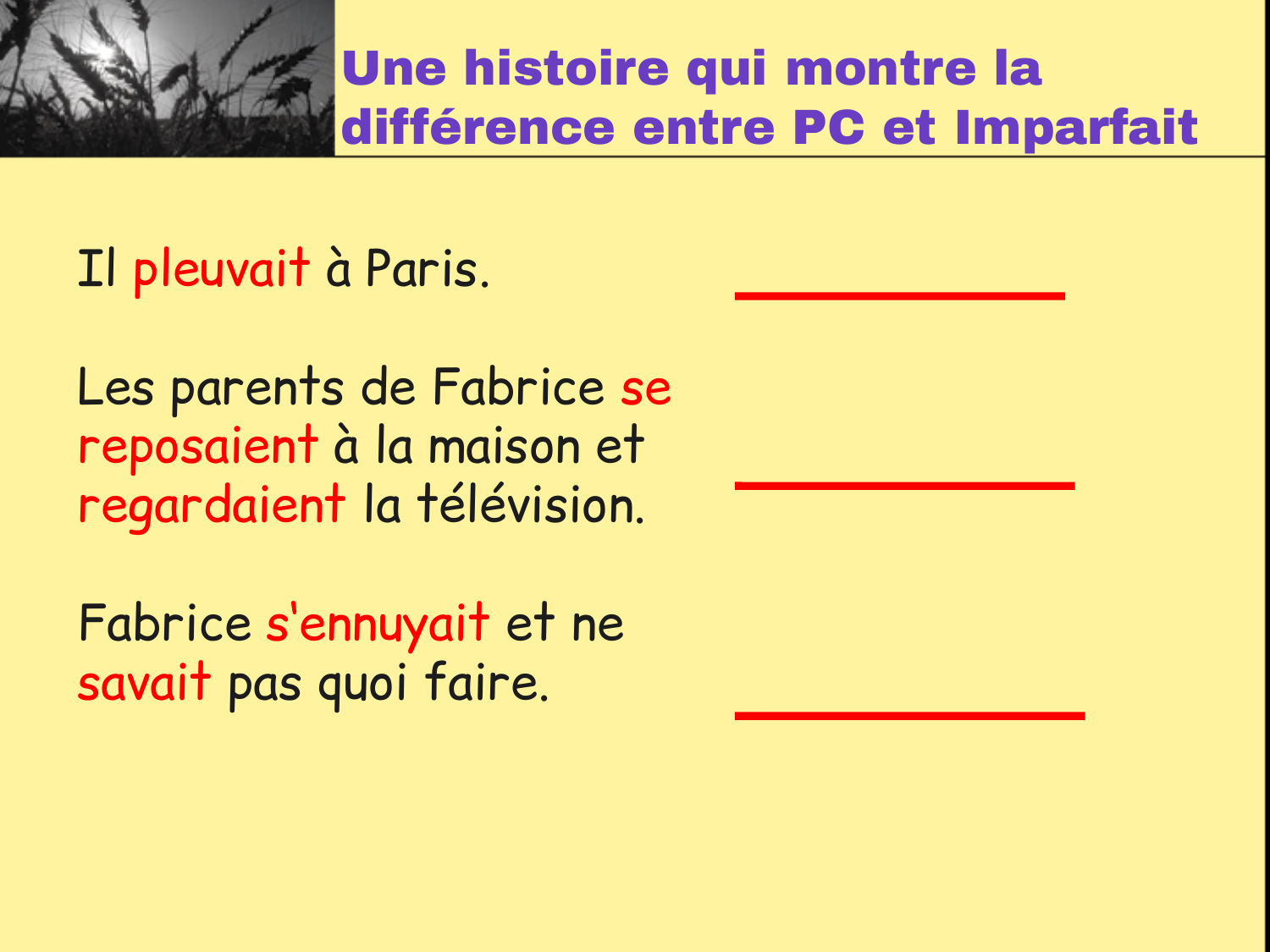

# Une histoire qui montre la différence entre PC et Imparfait
Il pleuvait à Paris.

Les parents de Fabrice se reposaient à la maison et regardaient la télévision.

Fabrice s‘ennuyait et ne savait pas quoi faire.